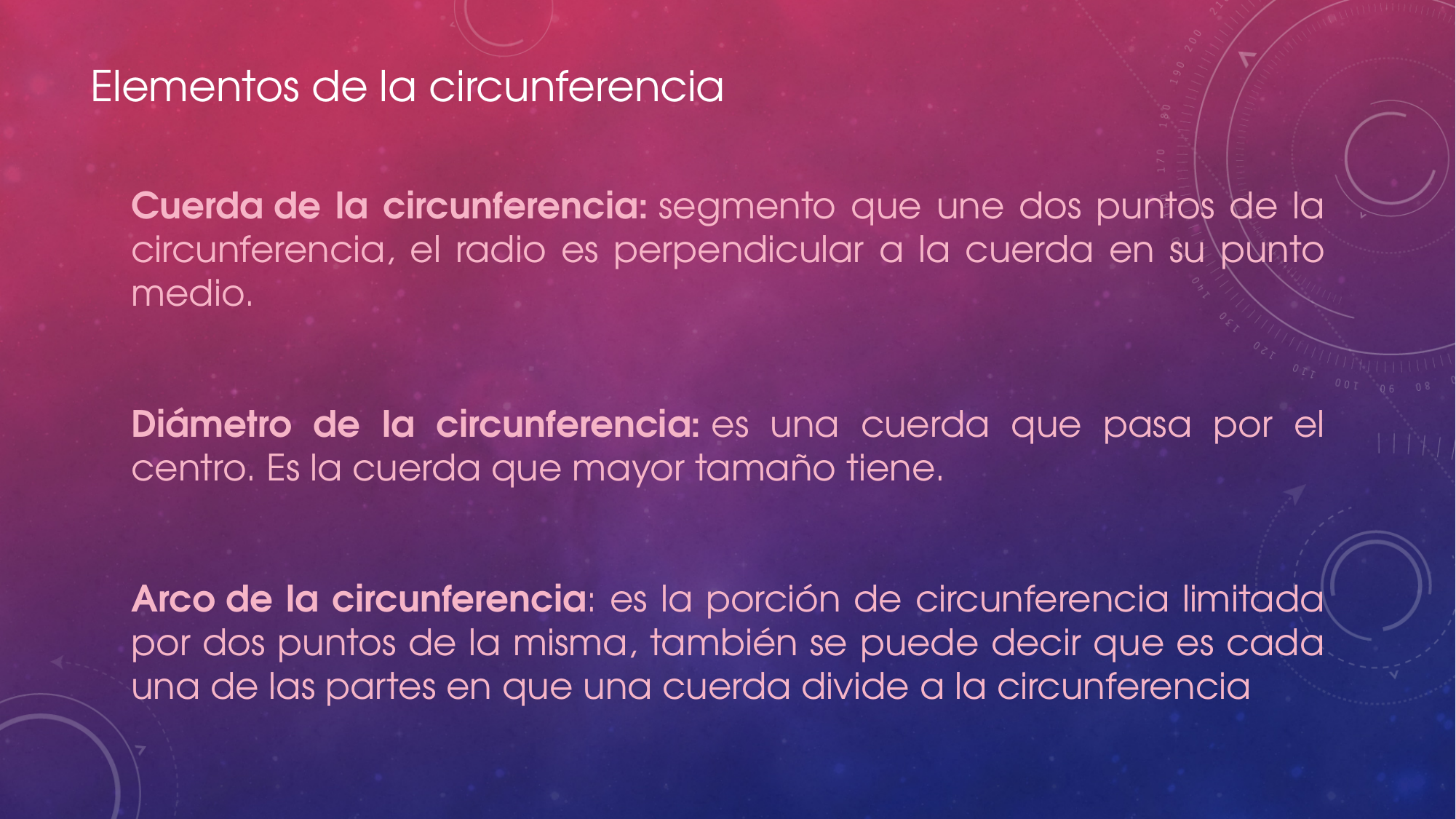

Elementos de la circunferencia
Cuerda de la circunferencia: segmento que une dos puntos de la circunferencia, el radio es perpendicular a la cuerda en su punto medio.

Diámetro de la circunferencia: es una cuerda que pasa por el centro. Es la cuerda que mayor tamaño tiene.

Arco de la circunferencia: es la porción de circunferencia limitada por dos puntos de la misma, también se puede decir que es cada una de las partes en que una cuerda divide a la circunferencia